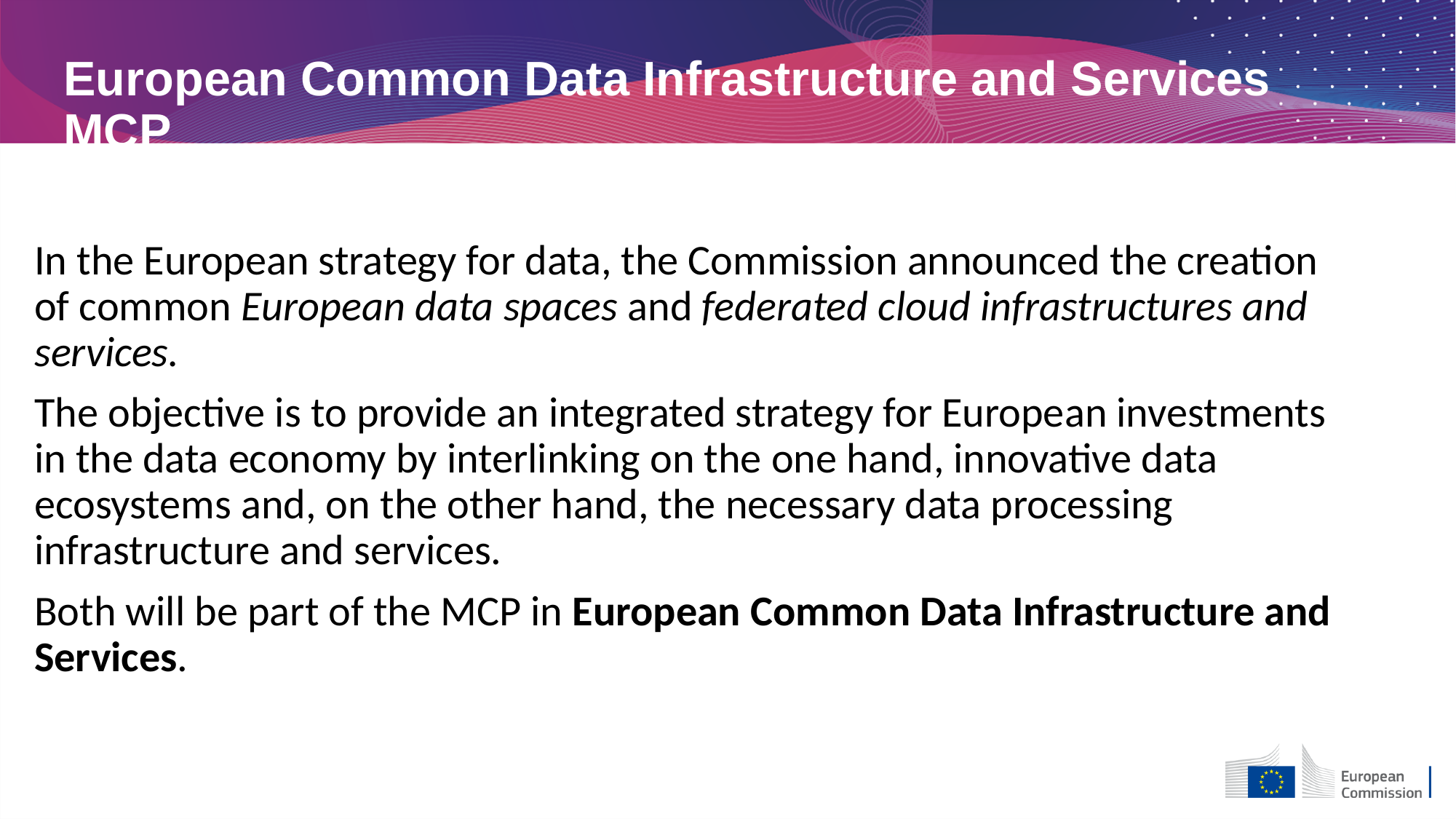

# European Common Data Infrastructure and Services MCP
In the European strategy for data, the Commission announced the creation of common European data spaces and federated cloud infrastructures and services.
The objective is to provide an integrated strategy for European investments in the data economy by interlinking on the one hand, innovative data ecosystems and, on the other hand, the necessary data processing infrastructure and services.
Both will be part of the MCP in European Common Data Infrastructure and Services.